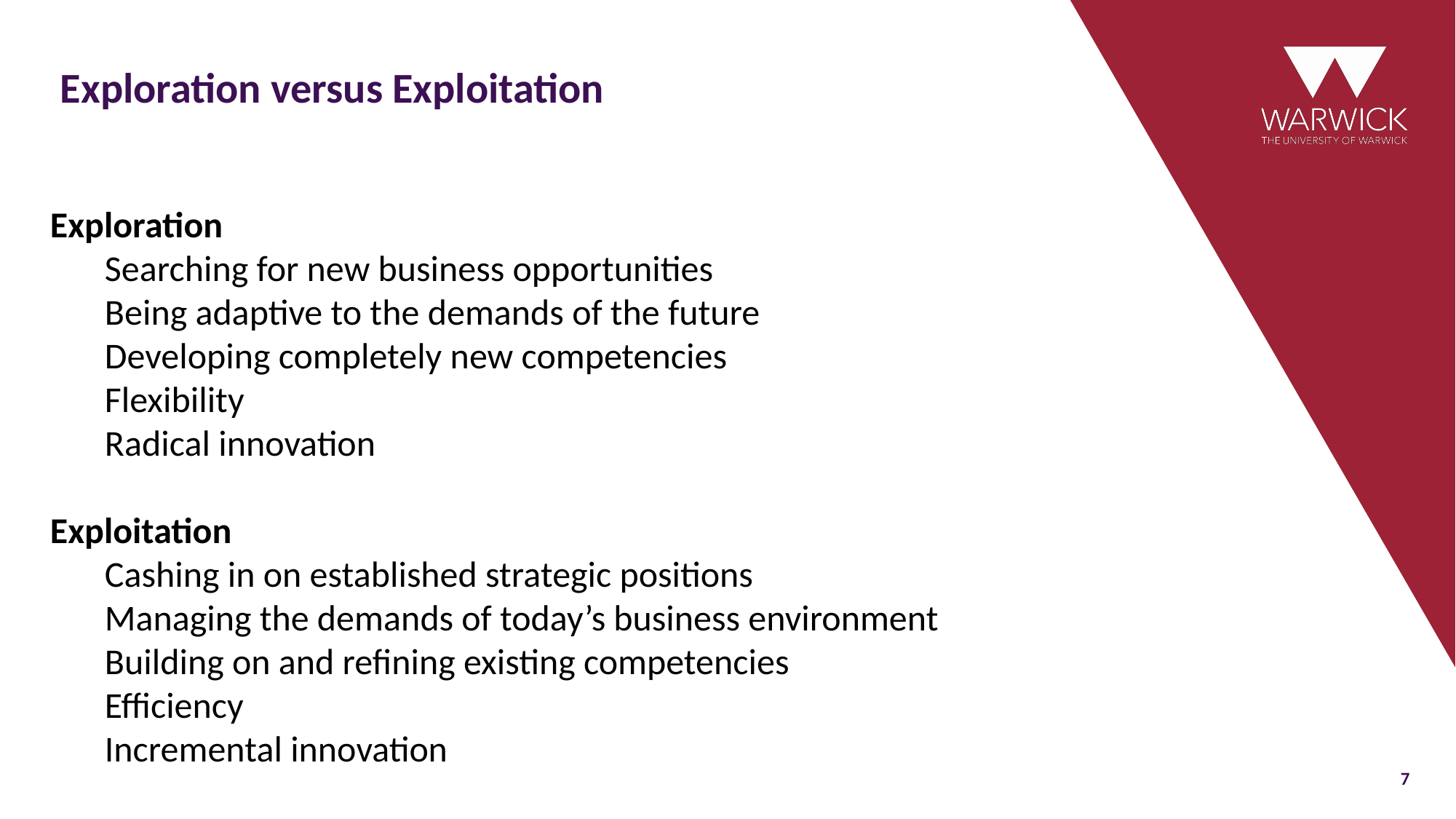

# Exploration versus Exploitation

Exploration
Searching for new business opportunities
Being adaptive to the demands of the future
Developing completely new competencies
Flexibility
Radical innovation

Exploitation
Cashing in on established strategic positions
Managing the demands of today’s business environment
Building on and refining existing competencies
Efficiency
Incremental innovation

7